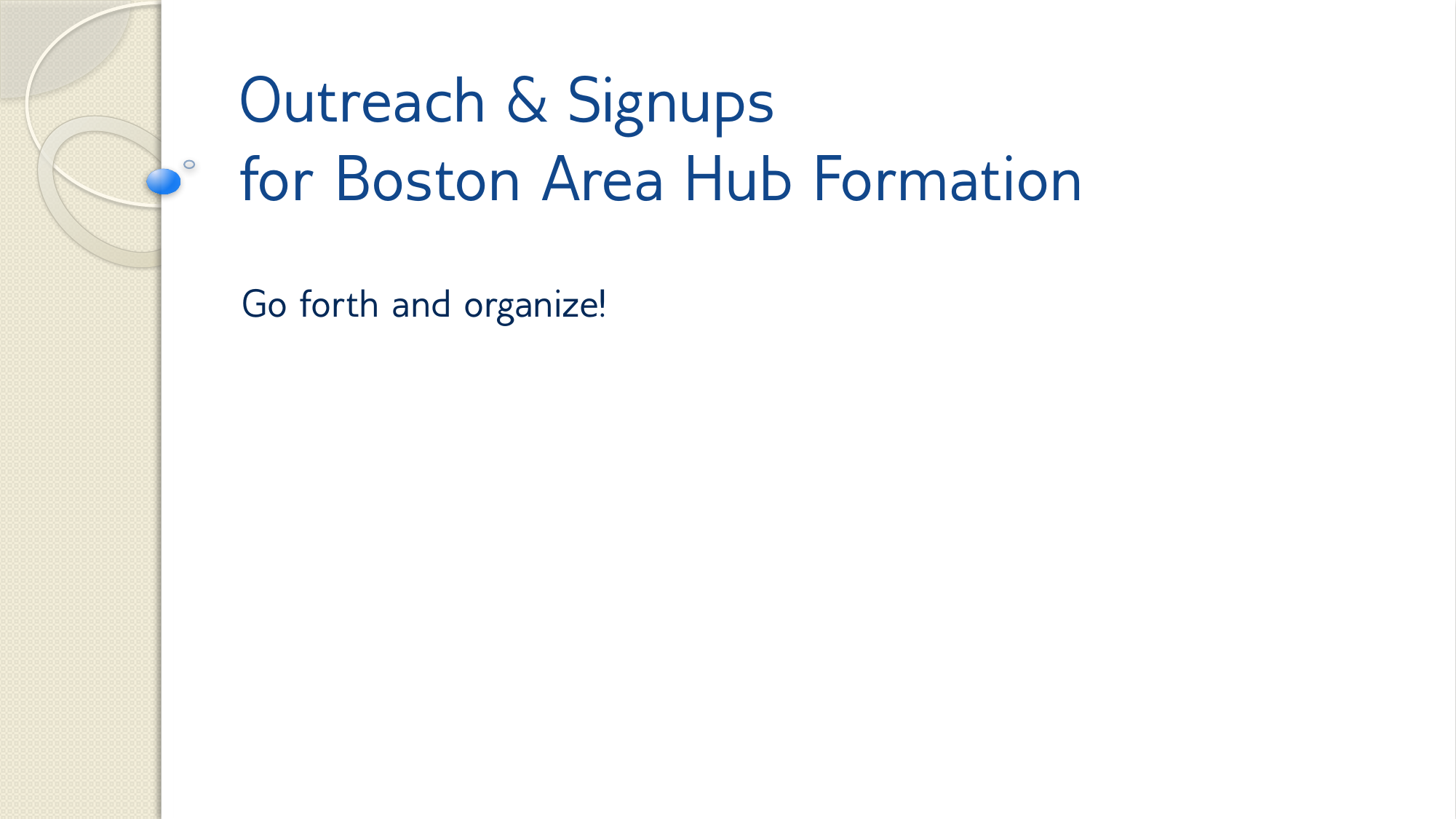

# Outreach & Signups for Boston Area Hub Formation

Go forth and organize!